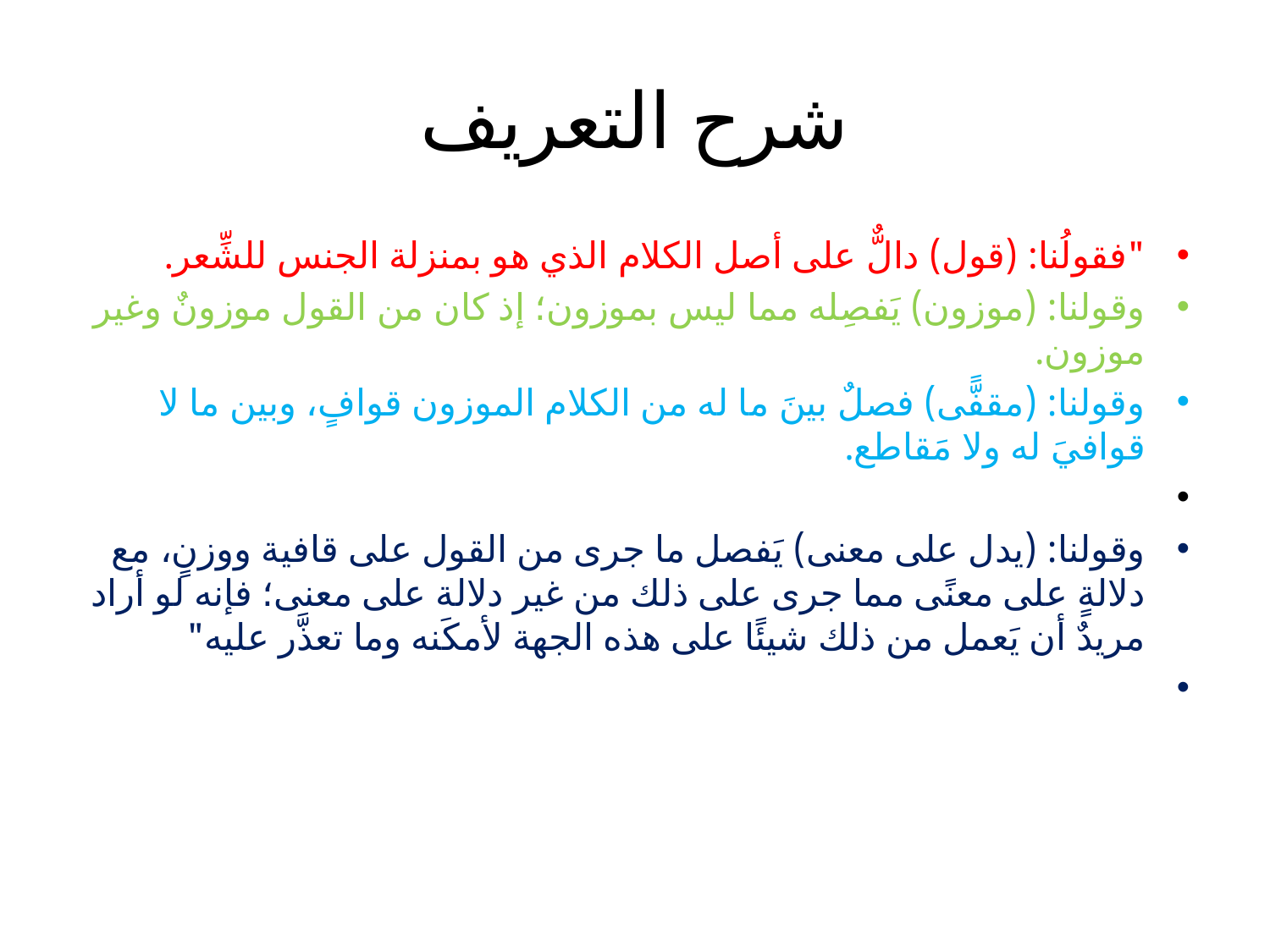

# شرح التعريف
"فقولُنا: (قول) دالٌّ على أصل الكلام الذي هو بمنزلة الجنس للشِّعر.
وقولنا: (موزون) يَفصِله مما ليس بموزون؛ إذ كان من القول موزونٌ وغير موزون.
وقولنا: (مقفًّى) فصلٌ بينَ ما له من الكلام الموزون قوافٍ، وبين ما لا قوافيَ له ولا مَقاطع.

وقولنا: (يدل على معنى) يَفصل ما جرى من القول على قافية ووزنٍ، مع دلالةٍ على معنًى مما جرى على ذلك من غير دلالة على معنى؛ فإنه لو أراد مريدٌ أن يَعمل من ذلك شيئًا على هذه الجهة لأمكَنه وما تعذَّر عليه"